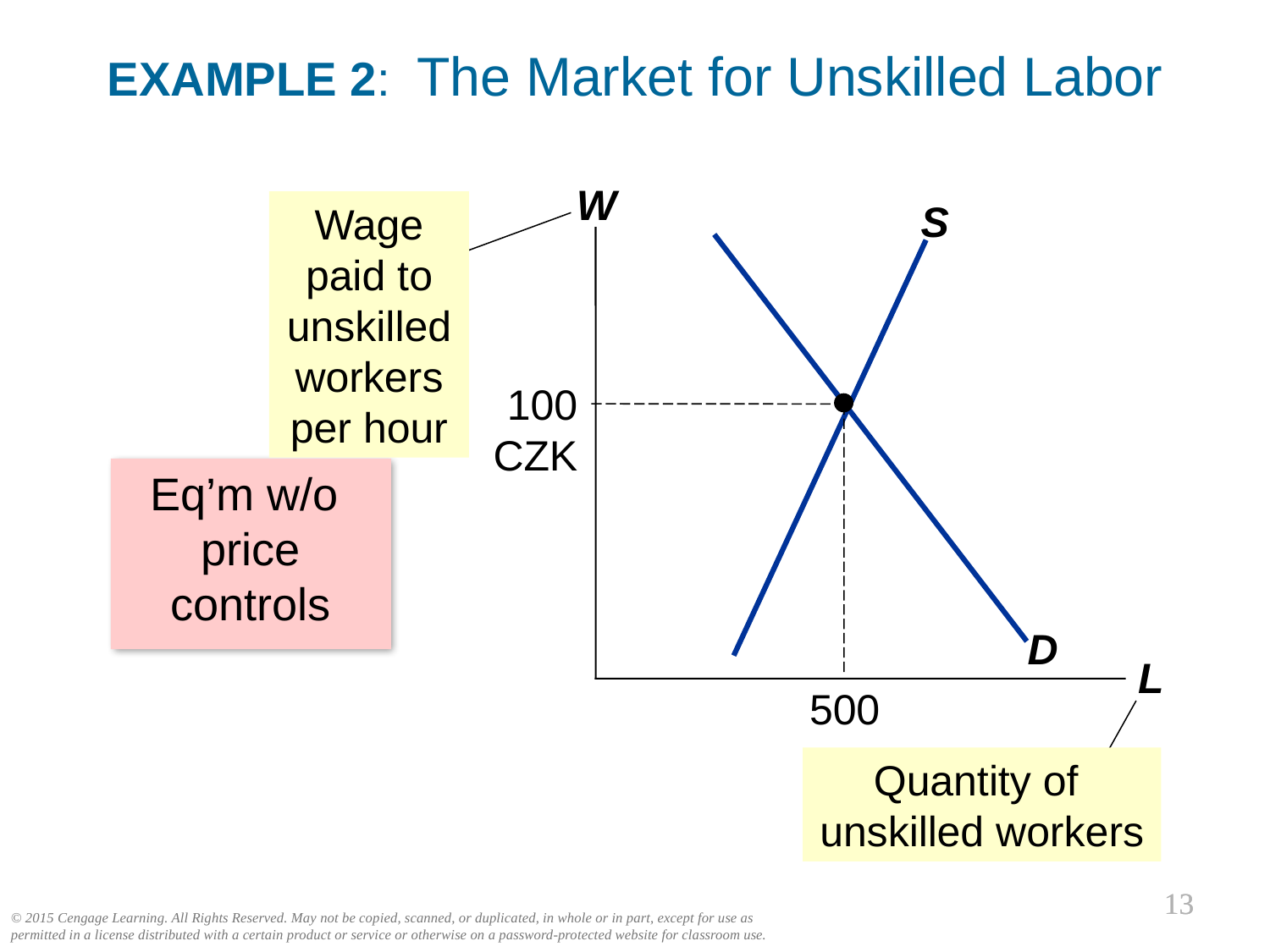

EXAMPLE 2:  The Market for Unskilled Labor
W

L
S

Wage paid to unskilled workers per hour

D
100 CZK

500
Eq’m w/o
price controls

Quantity of  unskilled workers